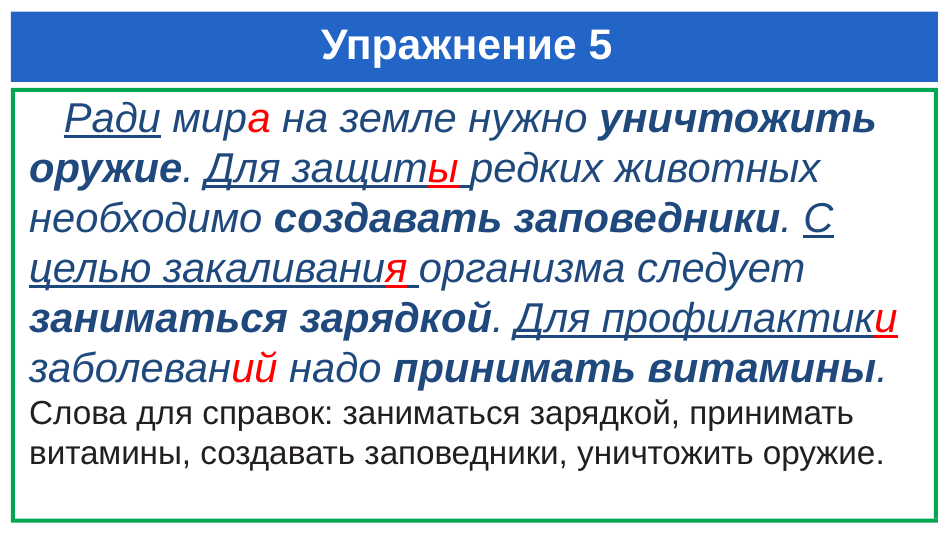

# Упражнение 5
   Ради мира на земле нужно уничтожить оружие. Для защиты редких животных необходимо создавать заповедники. С целью закаливания организма следует заниматься зарядкой. Для профилактики заболеваний надо принимать витамины.
Слова для справок: заниматься зарядкой, принимать витамины, создавать заповедники, уничтожить оружие.